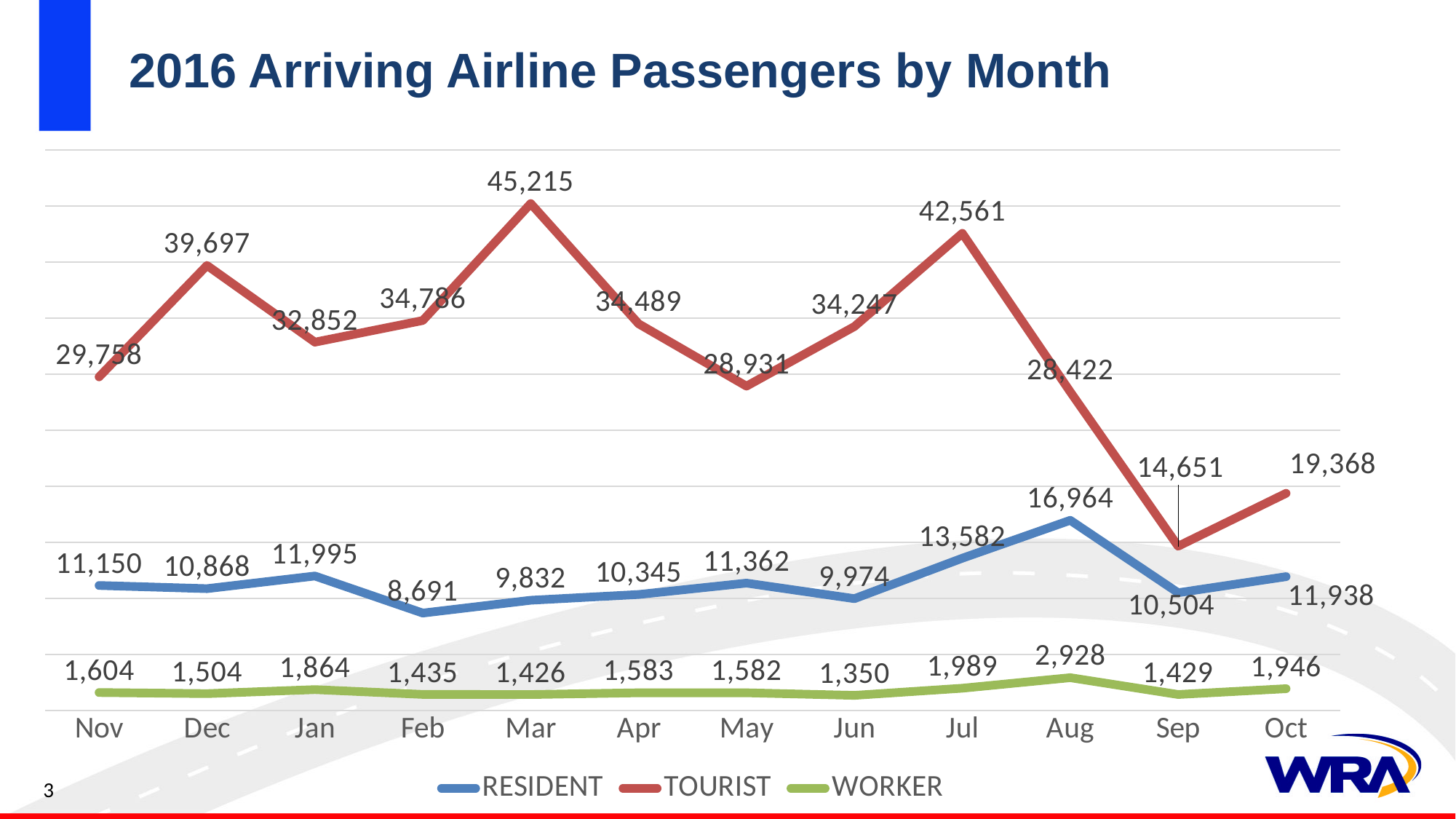

# 2016 Arriving Airline Passengers by Month

### Chart

| Category | RESIDENT | TOURIST | WORKER |
|---|---|---|---|
| Nov | 11150.0 | 29758.0 | 1604.0 |
| Dec | 10868.0 | 39697.0 | 1504.0 |
| Jan | 11995.0 | 32852.0 | 1864.0 |
| Feb | 8691.0 | 34786.0 | 1435.0 |
| Mar | 9832.0 | 45215.0 | 1426.0 |
| Apr | 10345.0 | 34489.0 | 1583.0 |
| May | 11362.0 | 28931.0 | 1582.0 |
| Jun | 9974.0 | 34247.0 | 1350.0 |
| Jul | 13582.0 | 42561.0 | 1989.0 |
| Aug | 16964.0 | 28422.0 | 2928.0 |
| Sep | 10504.0 | 14651.0 | 1429.0 |
| Oct | 11938.0 | 19368.0 | 1946.0 |